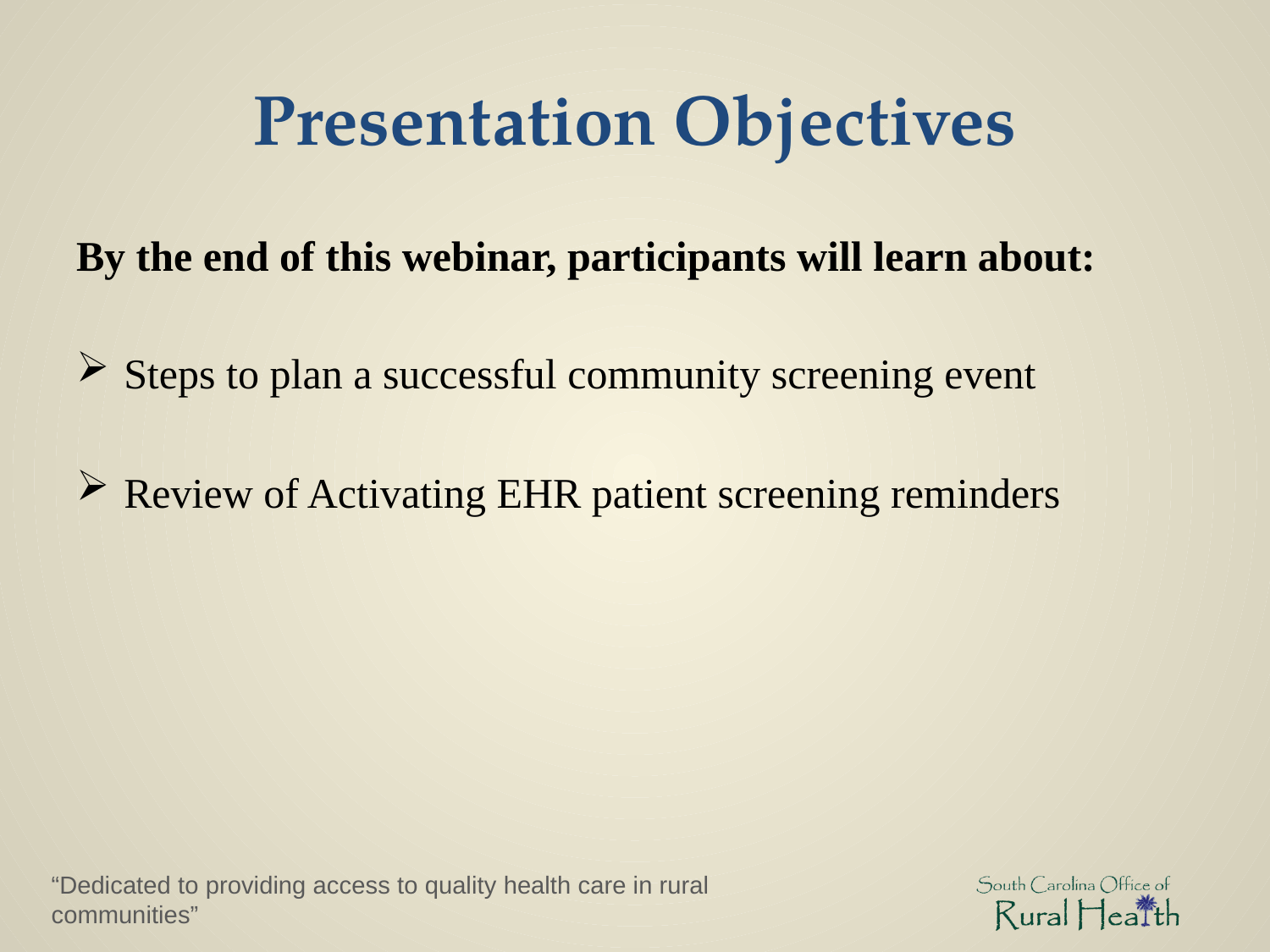

# Presentation Objectives
By the end of this webinar, participants will learn about:

Steps to plan a successful community screening event

Review of Activating EHR patient screening reminders